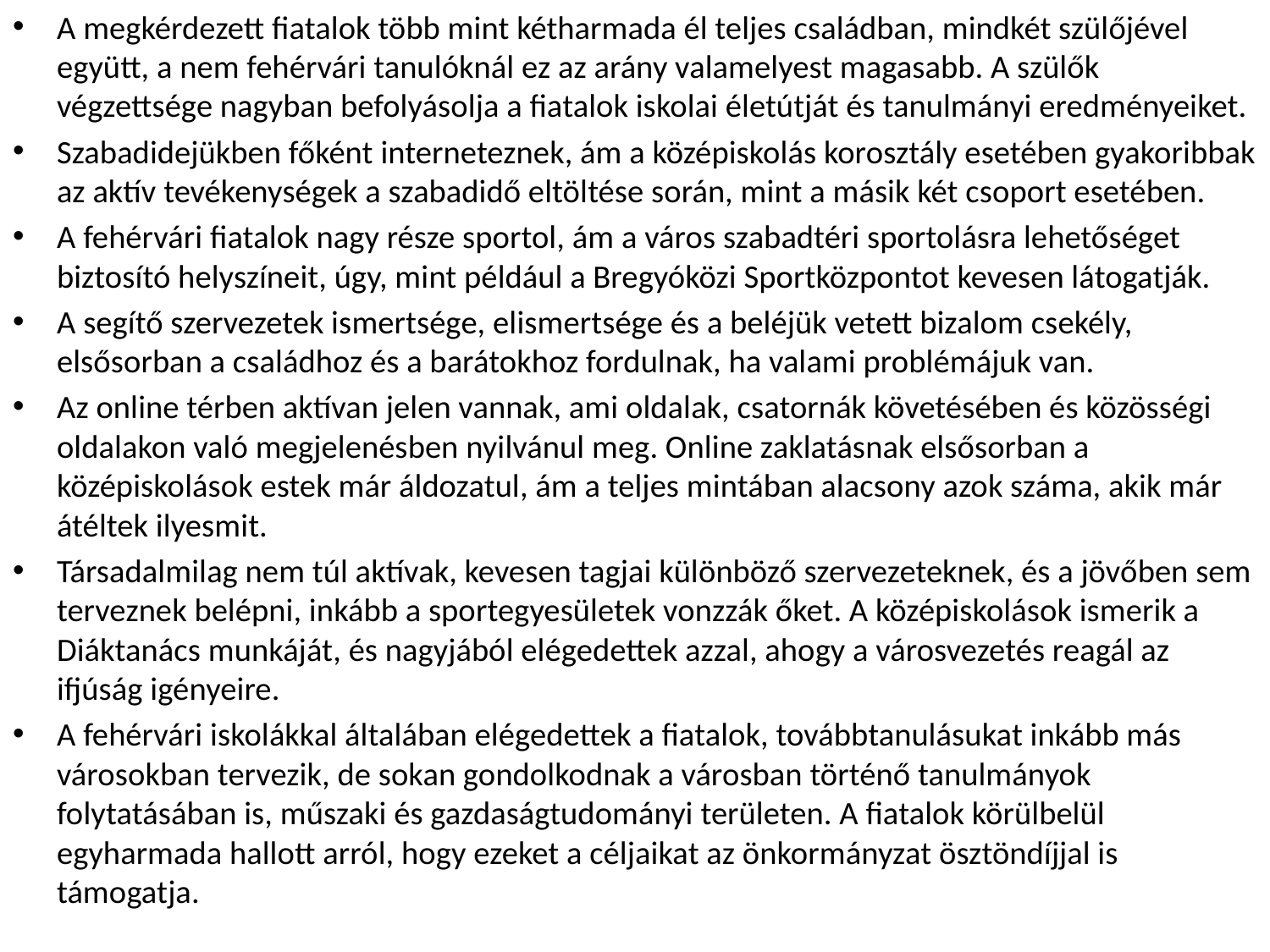

A megkérdezett fiatalok több mint kétharmada él teljes családban, mindkét szülőjével együtt, a nem fehérvári tanulóknál ez az arány valamelyest magasabb. A szülők végzettsége nagyban befolyásolja a fiatalok iskolai életútját és tanulmányi eredményeiket.
Szabadidejükben főként interneteznek, ám a középiskolás korosztály esetében gyakoribbak az aktív tevékenységek a szabadidő eltöltése során, mint a másik két csoport esetében.
A fehérvári fiatalok nagy része sportol, ám a város szabadtéri sportolásra lehetőséget biztosító helyszíneit, úgy, mint például a Bregyóközi Sportközpontot kevesen látogatják.
A segítő szervezetek ismertsége, elismertsége és a beléjük vetett bizalom csekély, elsősorban a családhoz és a barátokhoz fordulnak, ha valami problémájuk van.
Az online térben aktívan jelen vannak, ami oldalak, csatornák követésében és közösségi oldalakon való megjelenésben nyilvánul meg. Online zaklatásnak elsősorban a középiskolások estek már áldozatul, ám a teljes mintában alacsony azok száma, akik már átéltek ilyesmit.
Társadalmilag nem túl aktívak, kevesen tagjai különböző szervezeteknek, és a jövőben sem terveznek belépni, inkább a sportegyesületek vonzzák őket. A középiskolások ismerik a Diáktanács munkáját, és nagyjából elégedettek azzal, ahogy a városvezetés reagál az ifjúság igényeire.
A fehérvári iskolákkal általában elégedettek a fiatalok, továbbtanulásukat inkább más városokban tervezik, de sokan gondolkodnak a városban történő tanulmányok folytatásában is, műszaki és gazdaságtudományi területen. A fiatalok körülbelül egyharmada hallott arról, hogy ezeket a céljaikat az önkormányzat ösztöndíjjal is támogatja.